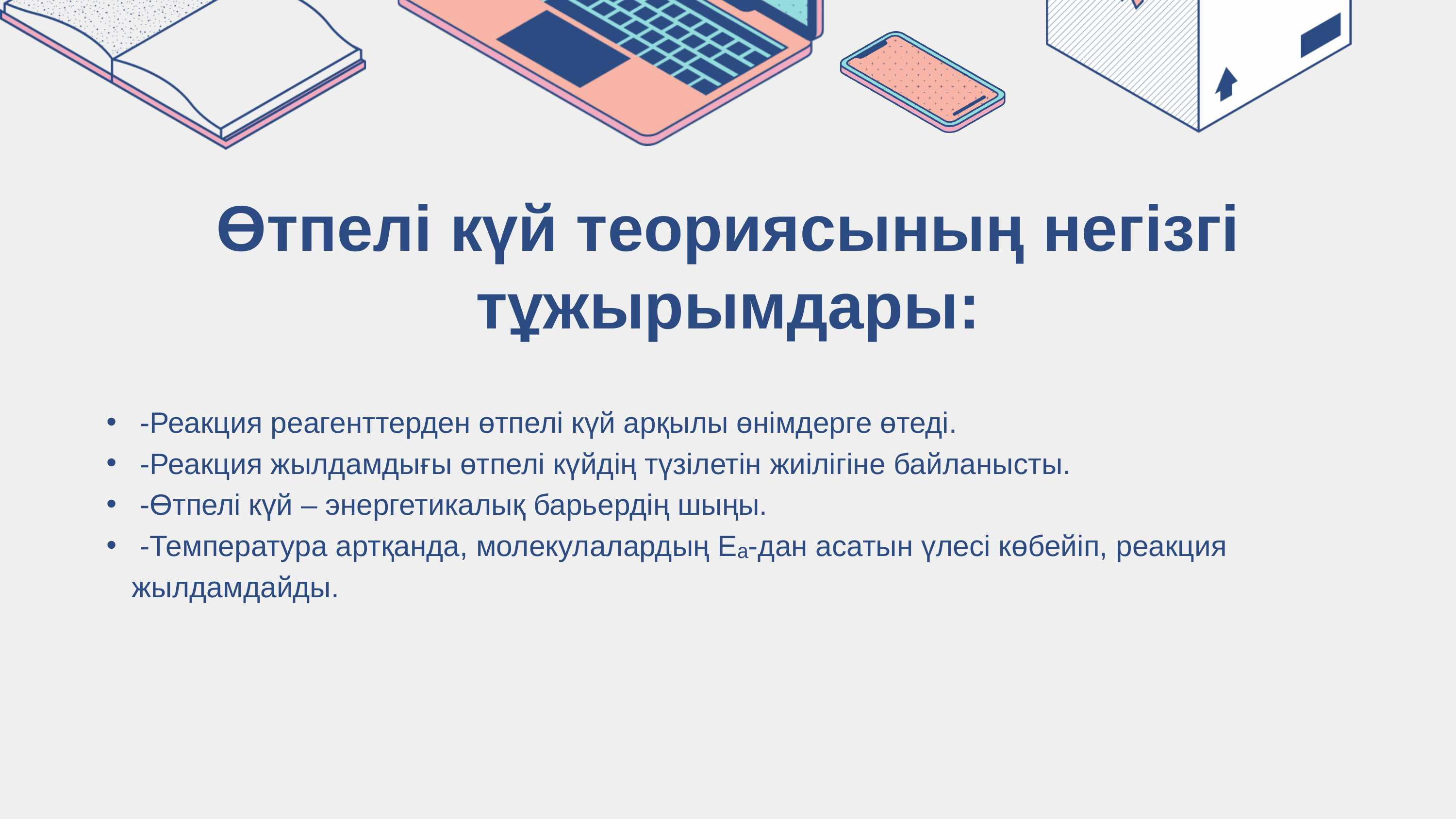

Өтпелі күй теориясының негізгі тұжырымдары:
 -Реакция реагенттерден өтпелі күй арқылы өнімдерге өтеді.
 -Реакция жылдамдығы өтпелі күйдің түзілетін жиілігіне байланысты.
 -Өтпелі күй – энергетикалық барьердің шыңы.
 -Температура артқанда, молекулалардың Eₐ-дан асатын үлесі көбейіп, реакция жылдамдайды.